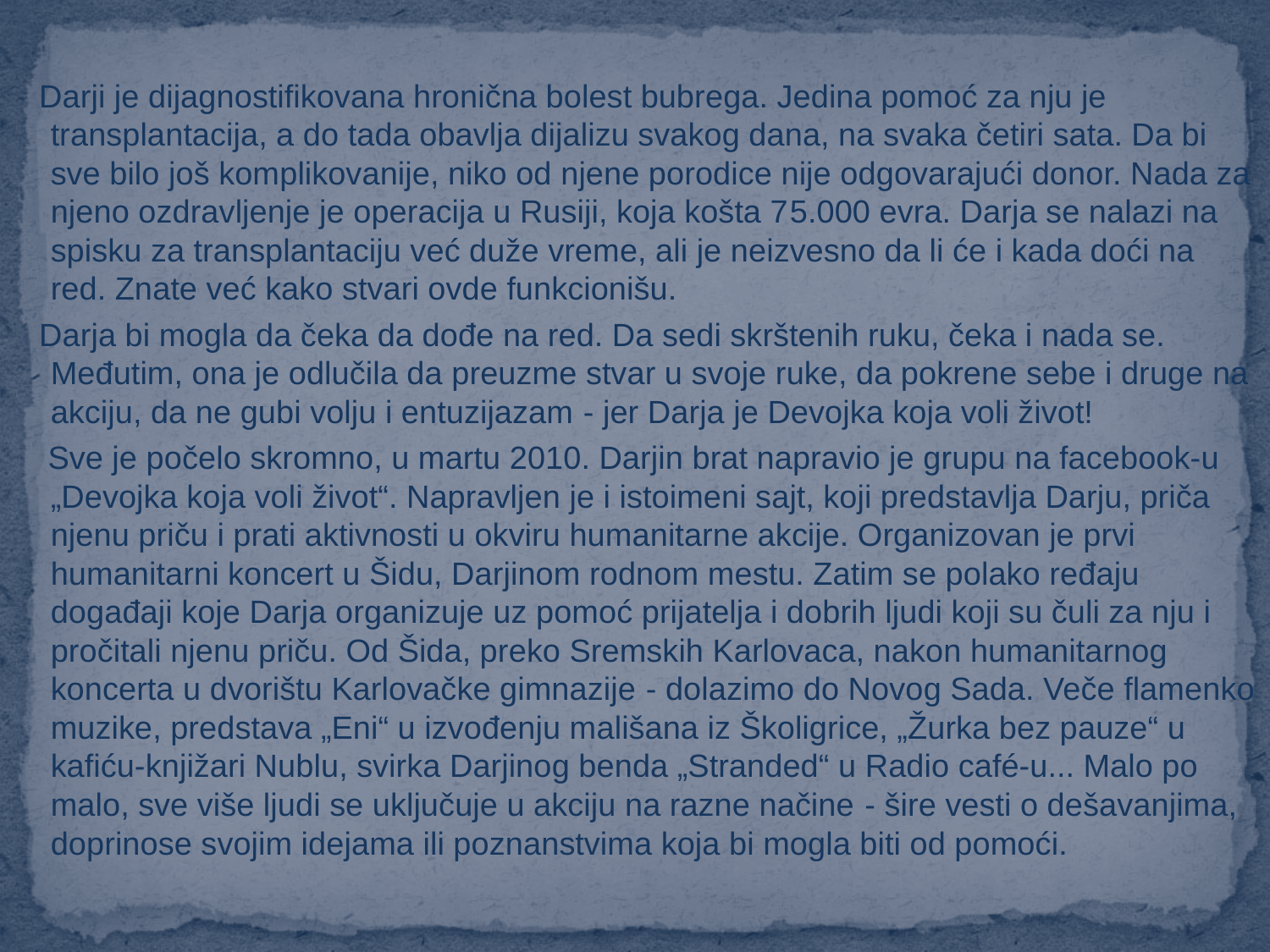

Darji je dijagnostifikovana hronična bolest bubrega. Jedina pomoć za nju je transplantacija, a do tada obavlja dijalizu svakog dana, na svaka četiri sata. Da bi sve bilo još komplikovanije, niko od njene porodice nije odgovarajući donor. Nada za njeno ozdravljenje je operacija u Rusiji, koja košta 75.000 evra. Darja se nalazi na spisku za transplantaciju već duže vreme, ali je neizvesno da li će i kada doći na red. Znate već kako stvari ovde funkcionišu.
   Darja bi mogla da čeka da dođe na red. Da sedi skrštenih ruku, čeka i nada se. Međutim, ona je odlučila da preuzme stvar u svoje ruke, da pokrene sebe i druge na akciju, da ne gubi volju i entuzijazam - jer Darja je Devojka koja voli život!
    Sve je počelo skromno, u martu 2010. Darjin brat napravio je grupu na facebook-u „Devojka koja voli život“. Napravljen je i istoimeni sajt, koji predstavlja Darju, priča njenu priču i prati aktivnosti u okviru humanitarne akcije. Organizovan je prvi humanitarni koncert u Šidu, Darjinom rodnom mestu. Zatim se polako ređaju događaji koje Darja organizuje uz pomoć prijatelja i dobrih ljudi koji su čuli za nju i pročitali njenu priču. Od Šida, preko Sremskih Karlovaca, nakon humanitarnog koncerta u dvorištu Karlovačke gimnazije - dolazimo do Novog Sada. Veče flamenko muzike, predstava „Eni“ u izvođenju mališana iz Školigrice, „Žurka bez pauze“ u kafiću-knjižari Nublu, svirka Darjinog benda „Stranded“ u Radio café-u... Malo po malo, sve više ljudi se uključuje u akciju na razne načine - šire vesti o dešavanjima, doprinose svojim idejama ili poznanstvima koja bi mogla biti od pomoći.